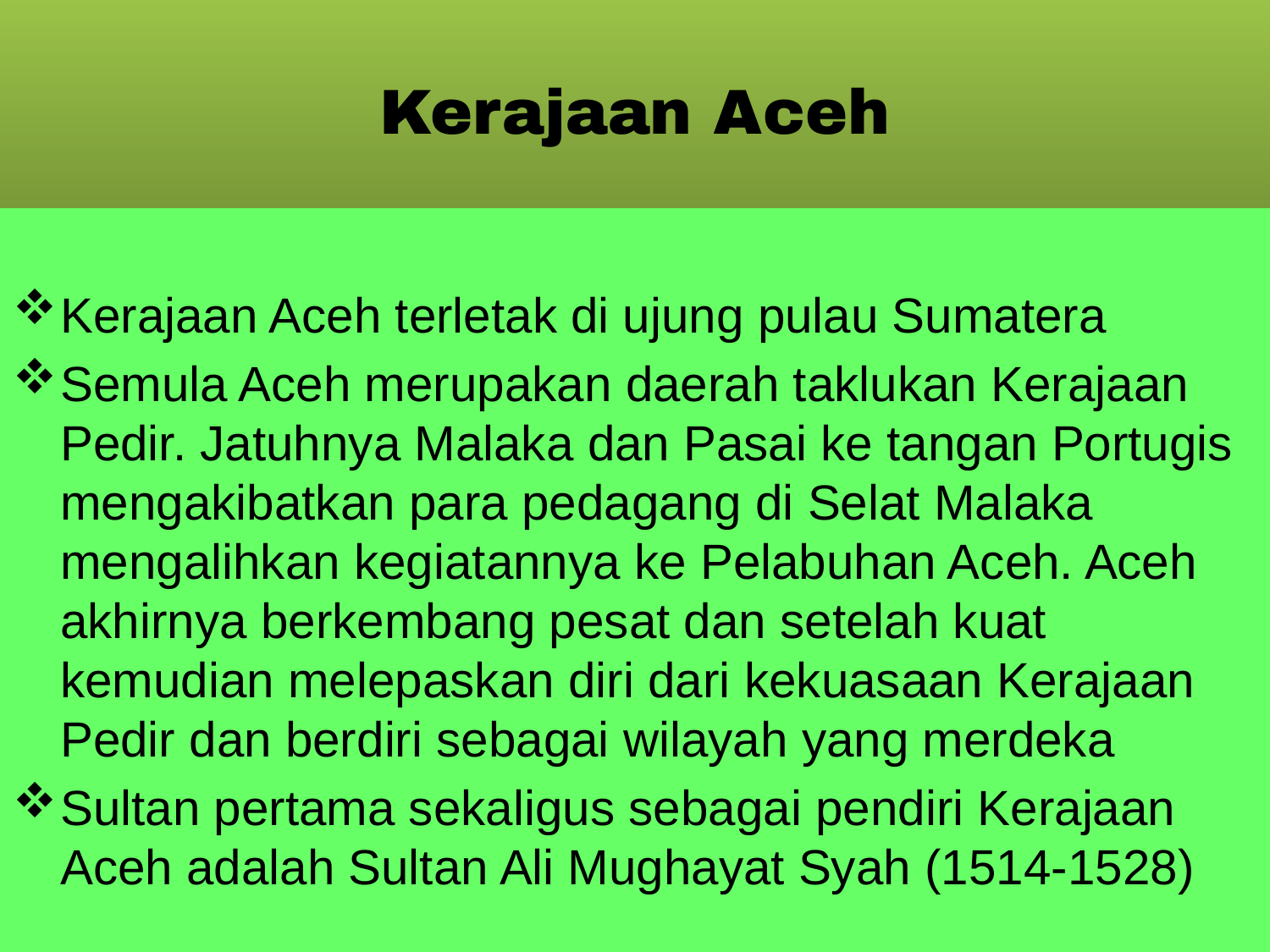

# Kerajaan Aceh

Kerajaan Aceh terletak di ujung pulau Sumatera
Semula Aceh merupakan daerah taklukan Kerajaan Pedir. Jatuhnya Malaka dan Pasai ke tangan Portugis mengakibatkan para pedagang di Selat Malaka mengalihkan kegiatannya ke Pelabuhan Aceh. Aceh akhirnya berkembang pesat dan setelah kuat kemudian melepaskan diri dari kekuasaan Kerajaan Pedir dan berdiri sebagai wilayah yang merdeka
Sultan pertama sekaligus sebagai pendiri Kerajaan Aceh adalah Sultan Ali Mughayat Syah (1514-1528)